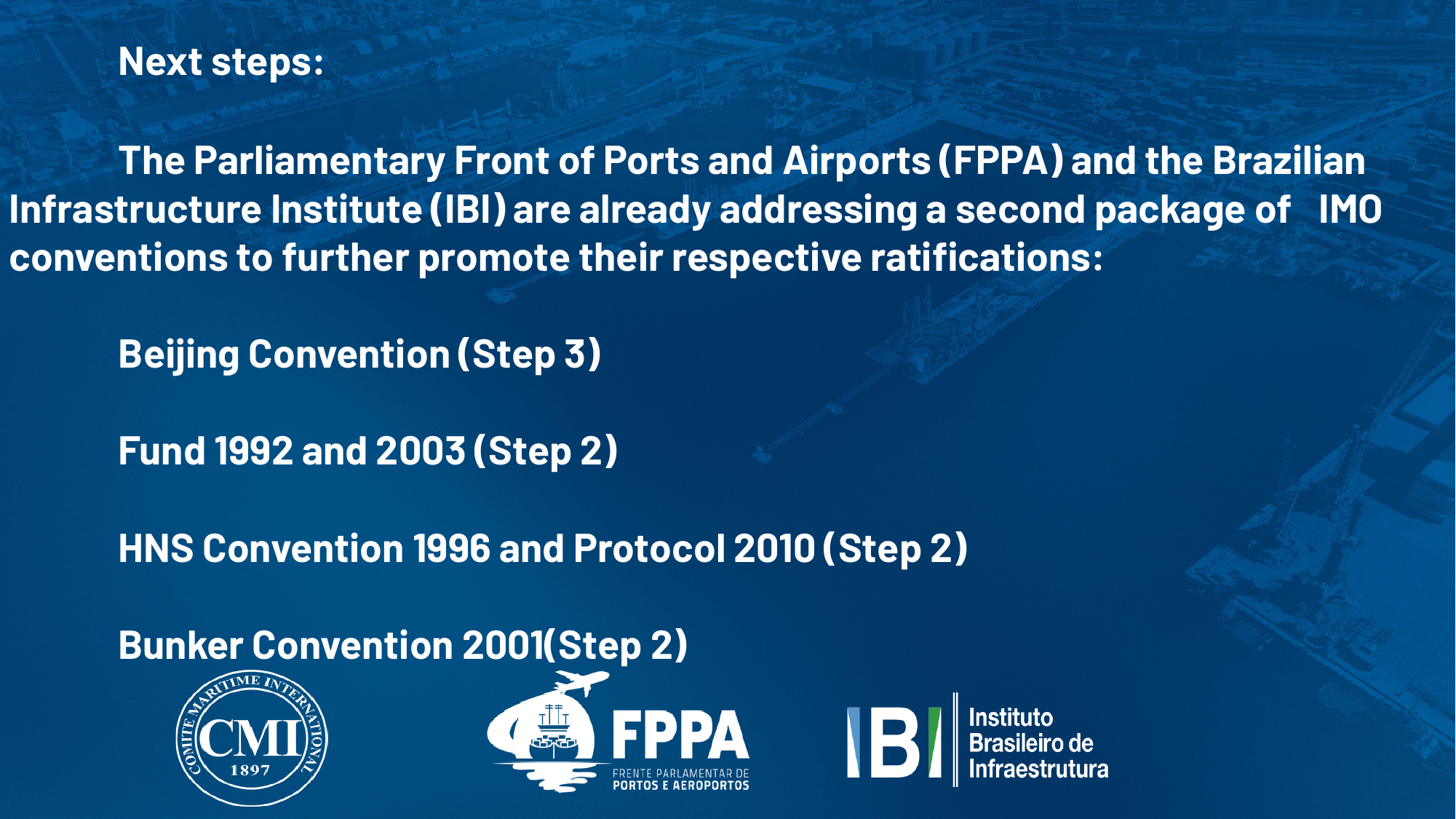

Next steps:

	The Parliamentary Front of Ports and Airports (FPPA) and the Brazilian	Infrastructure Institute (IBI) are already addressing a second package of 	IMO conventions to further promote their respective ratifications:

Beijing Convention (Step 3)

Fund 1992 and 2003 (Step 2)

HNS Convention 1996 and Protocol 2010 (Step 2)

Bunker Convention 2001(Step 2)